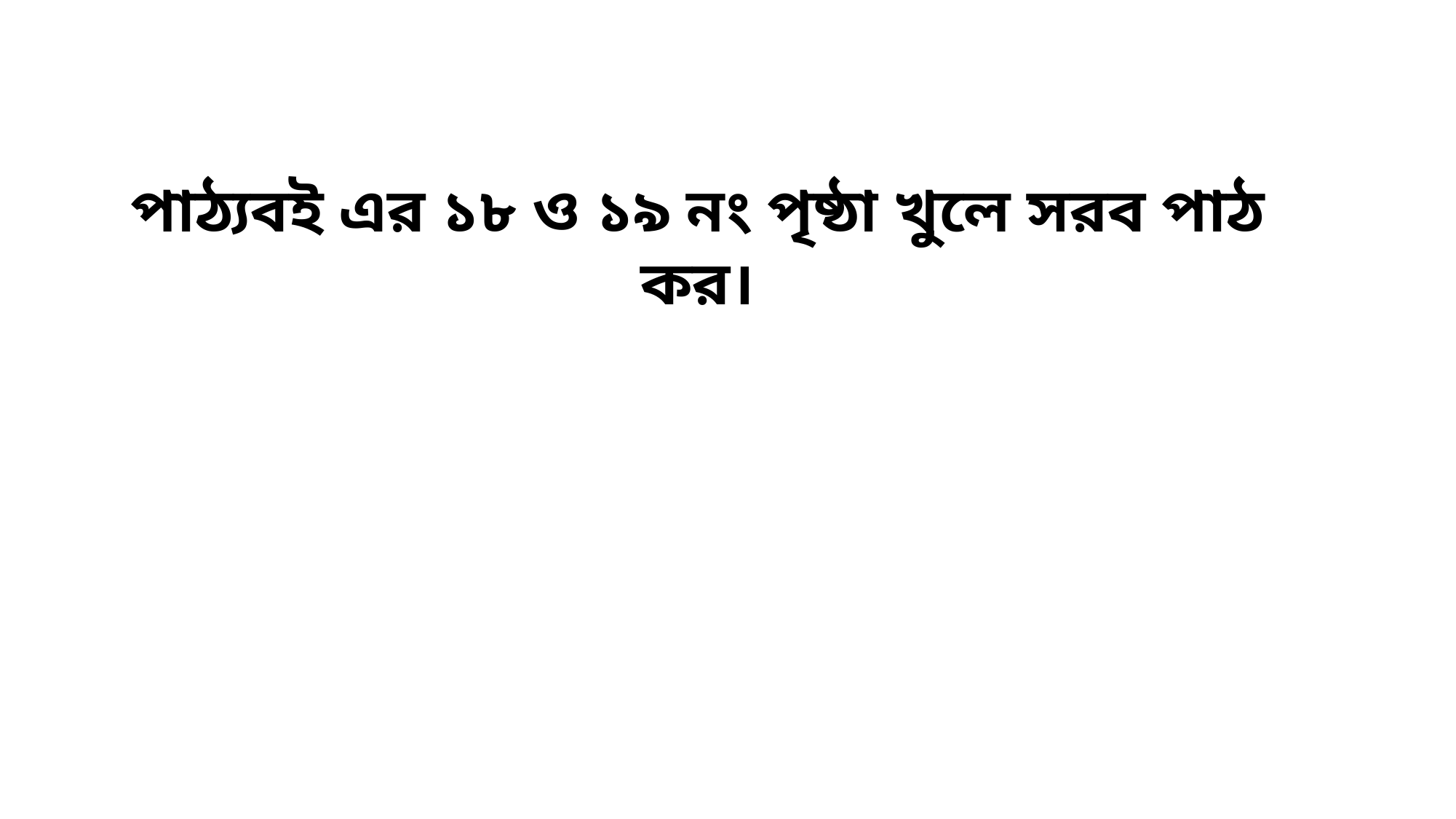

পাঠ্যবই এর ১৮ ও ১৯ নং পৃষ্ঠা খুলে সরব পাঠ কর।